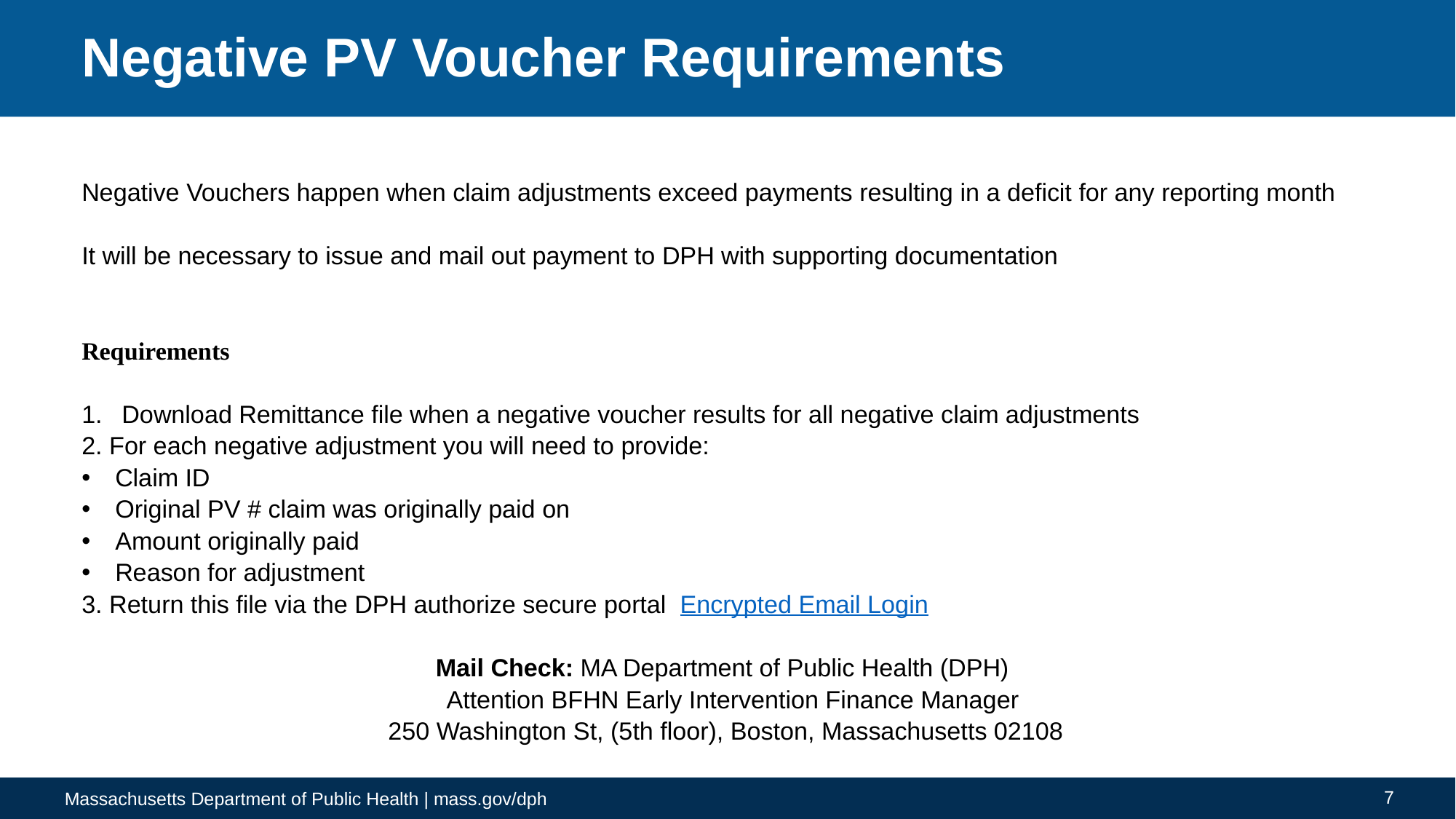

# Negative PV Voucher Requirements

Negative Vouchers happen when claim adjustments exceed payments resulting in a deficit for any reporting month

It will be necessary to issue and mail out payment to DPH with supporting documentation

Requirements

Download Remittance file when a negative voucher results for all negative claim adjustments
2. For each negative adjustment you will need to provide:
Claim ID
Original PV # claim was originally paid on
Amount originally paid
Reason for adjustment
3. Return this file via the DPH authorize secure portal  Encrypted Email Login

Mail Check: MA Department of Public Health (DPH)
  Attention BFHN Early Intervention Finance Manager
250 Washington St, (5th floor), Boston, Massachusetts 02108

7